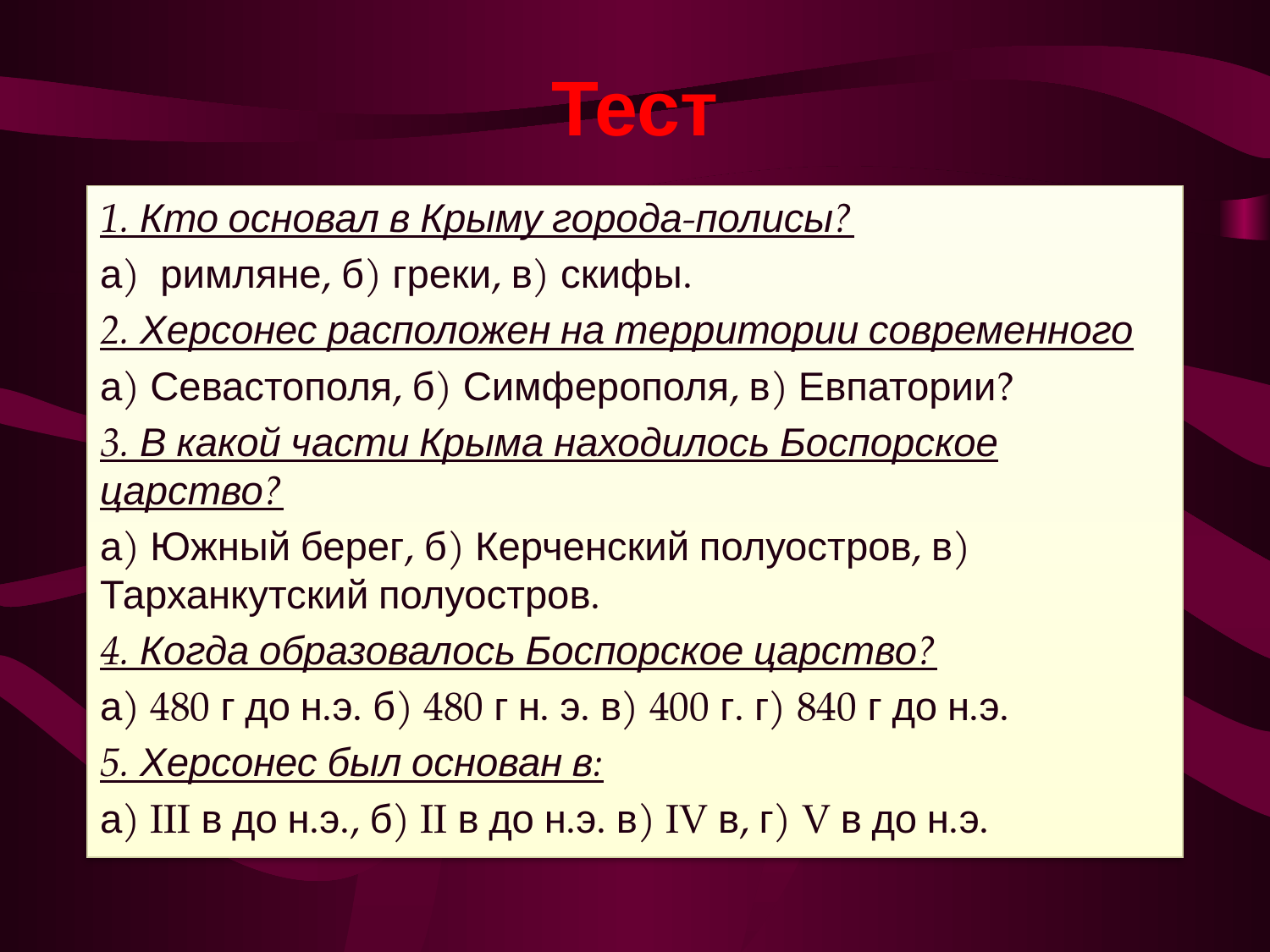

# Тест
1. Кто основал в Крыму города-полисы?
а)  римляне, б) греки, в) скифы.
2. Херсонес расположен на территории современного
а) Севастополя, б) Симферополя, в) Евпатории?
3. В какой части Крыма находилось Боспорское царство?
а) Южный берег, б) Керченский полуостров, в) Тарханкутский полуостров.
4. Когда образовалось Боспорское царство?
а) 480 г до н.э. б) 480 г н. э. в) 400 г. г) 840 г до н.э.
5. Херсонес был основан в:
а) III в до н.э., б) II в до н.э. в) IV в, г) V в до н.э.